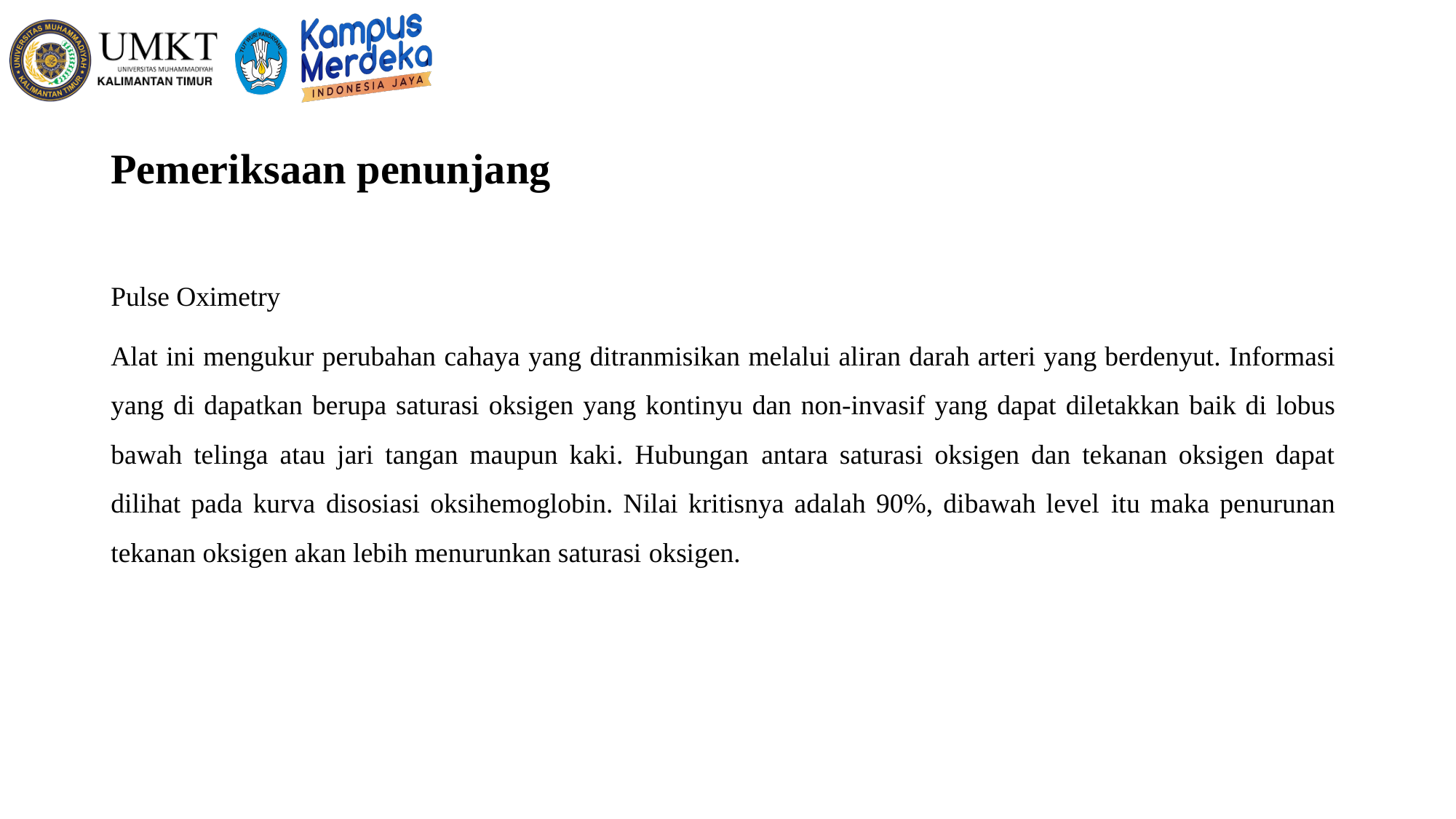

# Pemeriksaan penunjang
Pulse Oximetry
Alat ini mengukur perubahan cahaya yang ditranmisikan melalui aliran darah arteri yang berdenyut. Informasi yang di dapatkan berupa saturasi oksigen yang kontinyu dan non-invasif yang dapat diletakkan baik di lobus bawah telinga atau jari tangan maupun kaki. Hubungan antara saturasi oksigen dan tekanan oksigen dapat dilihat pada kurva disosiasi oksihemoglobin. Nilai kritisnya adalah 90%, dibawah level itu maka penurunan tekanan oksigen akan lebih menurunkan saturasi oksigen.